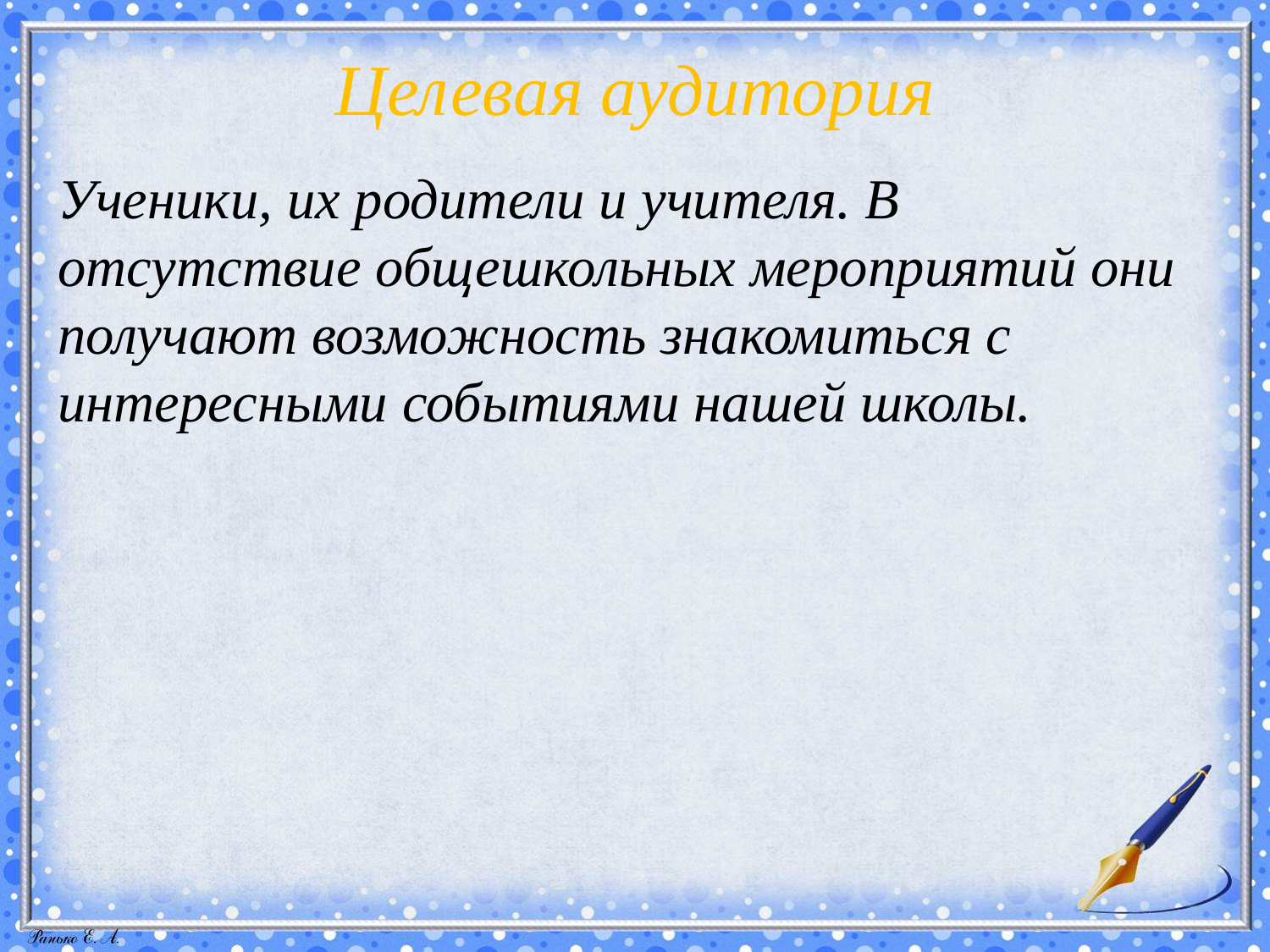

# Целевая аудитория
Ученики, их родители и учителя. В отсутствие общешкольных мероприятий они получают возможность знакомиться с интересными событиями нашей школы.